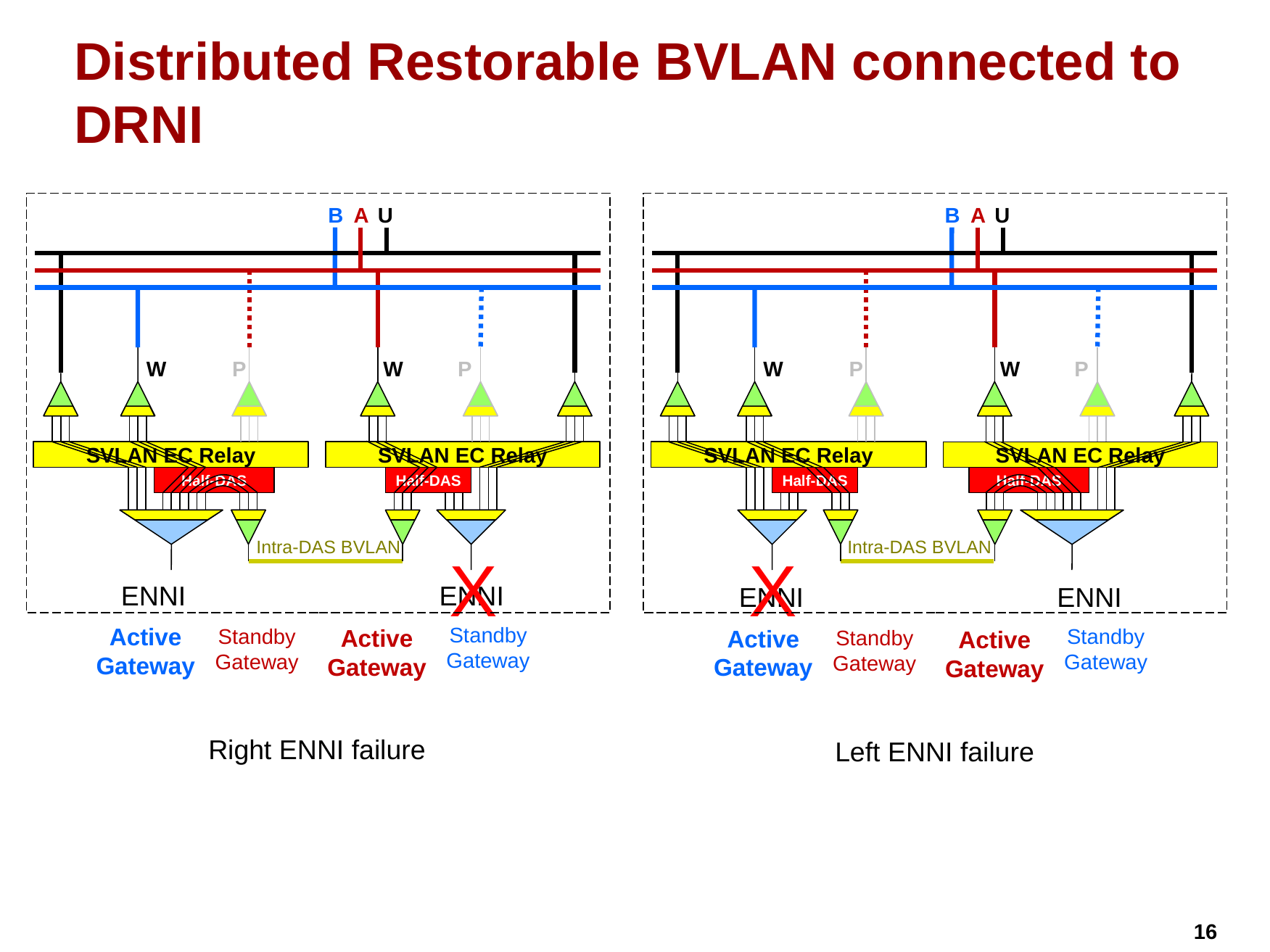

# Distributed Restorable BVLAN connected to DRNI

B
A
U
B
A
U
W
P
W
P
W
P
W
P

SVLAN EC Relay
SVLAN EC Relay
SVLAN EC Relay
SVLAN EC Relay
Half-DAS
Half-DAS
Half-DAS
Half-DAS

Intra-DAS BVLAN
Intra-DAS BVLAN
X
X
ENNI
ENNI
ENNI
ENNI
Active Gateway
Standby Gateway
Standby Gateway
Active Gateway
Active Gateway
Standby Gateway
Standby Gateway
Active Gateway
Right ENNI failure
Left ENNI failure